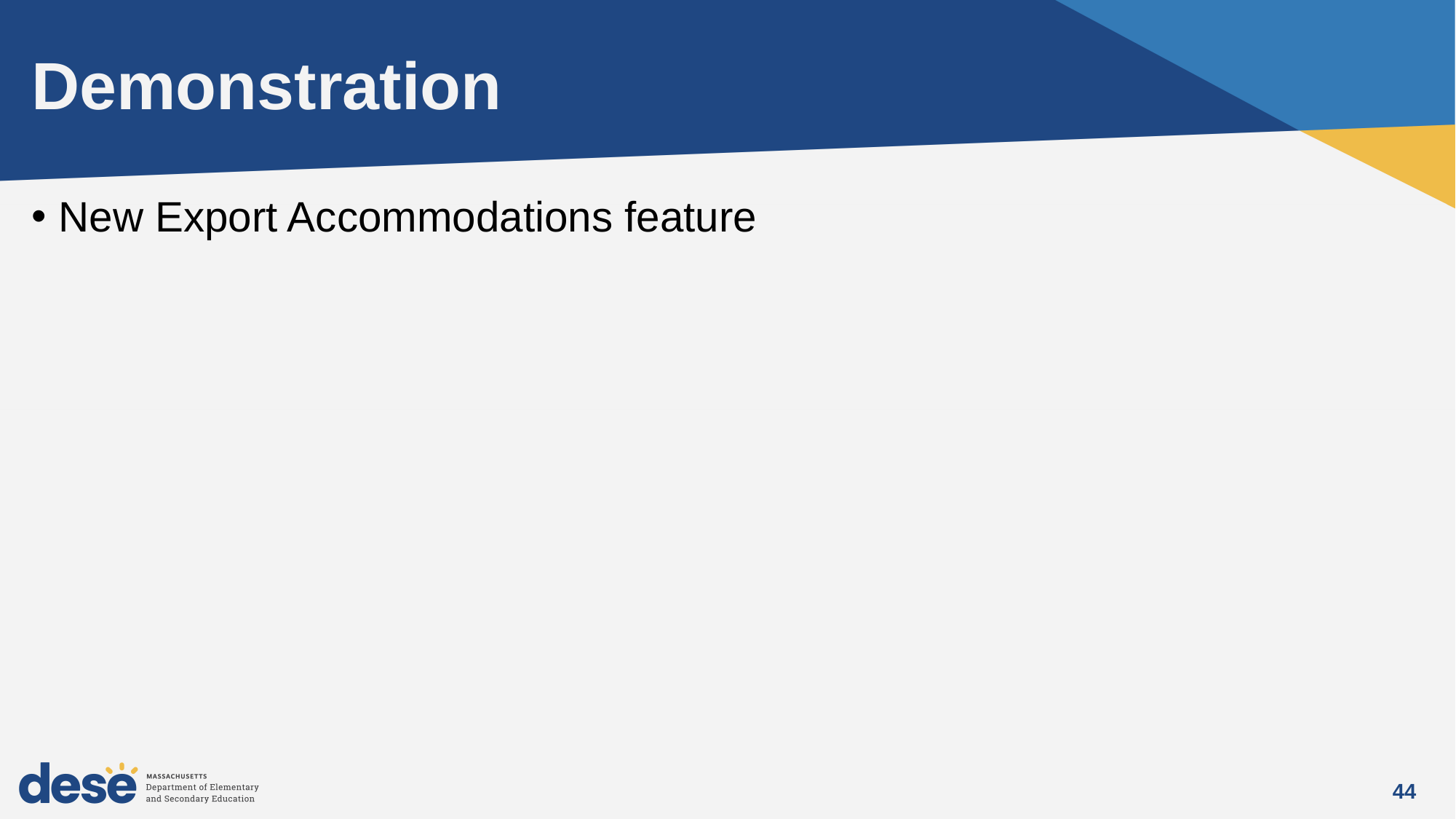

# Demonstration
New Export Accommodations feature
44